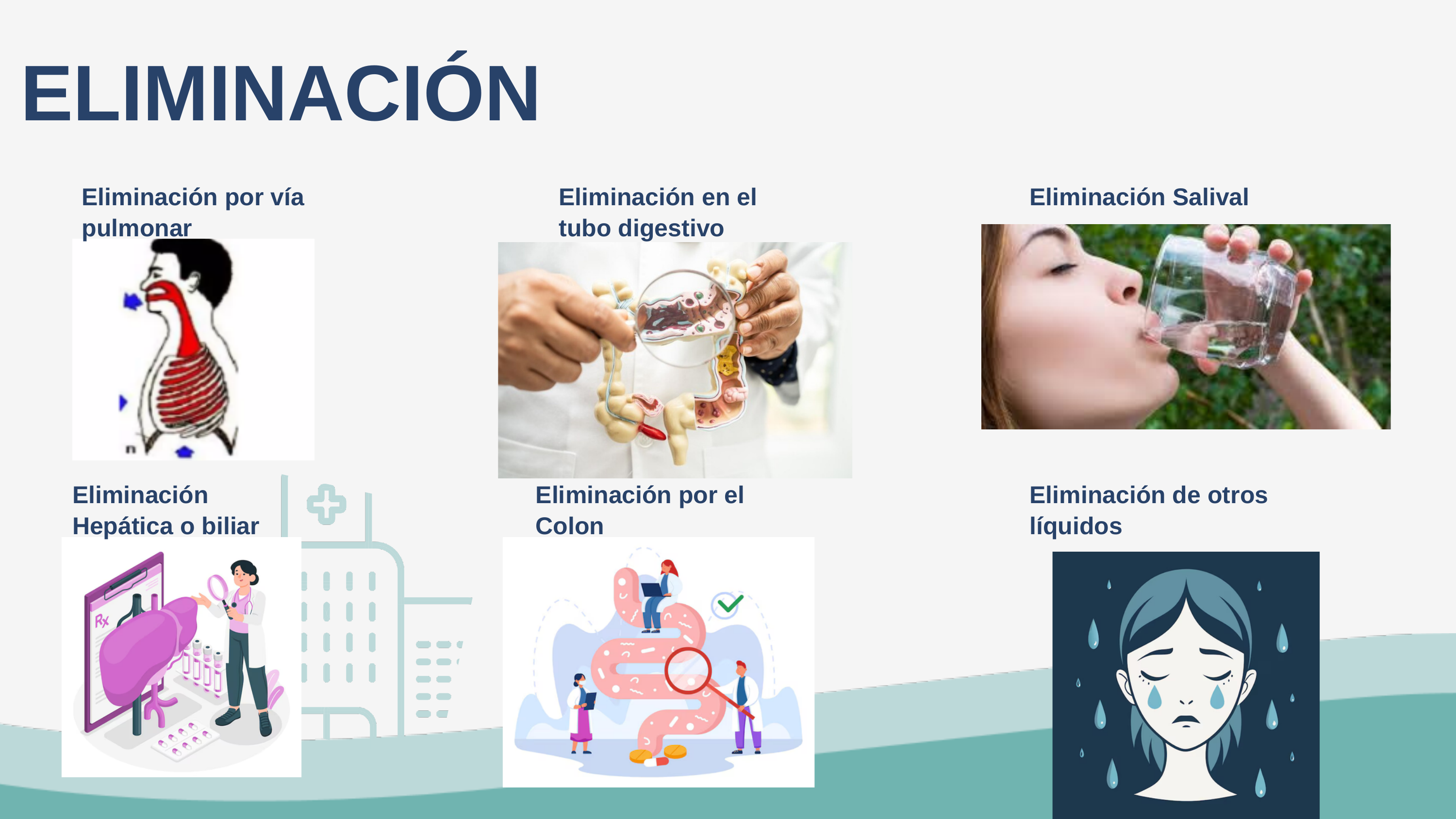

ELIMINACIÓN
Eliminación por vía pulmonar

Eliminación en el tubo digestivo

Eliminación Salival

Eliminación
Hepática o biliar

Eliminación por el
Colon

Eliminación de otros líquidos